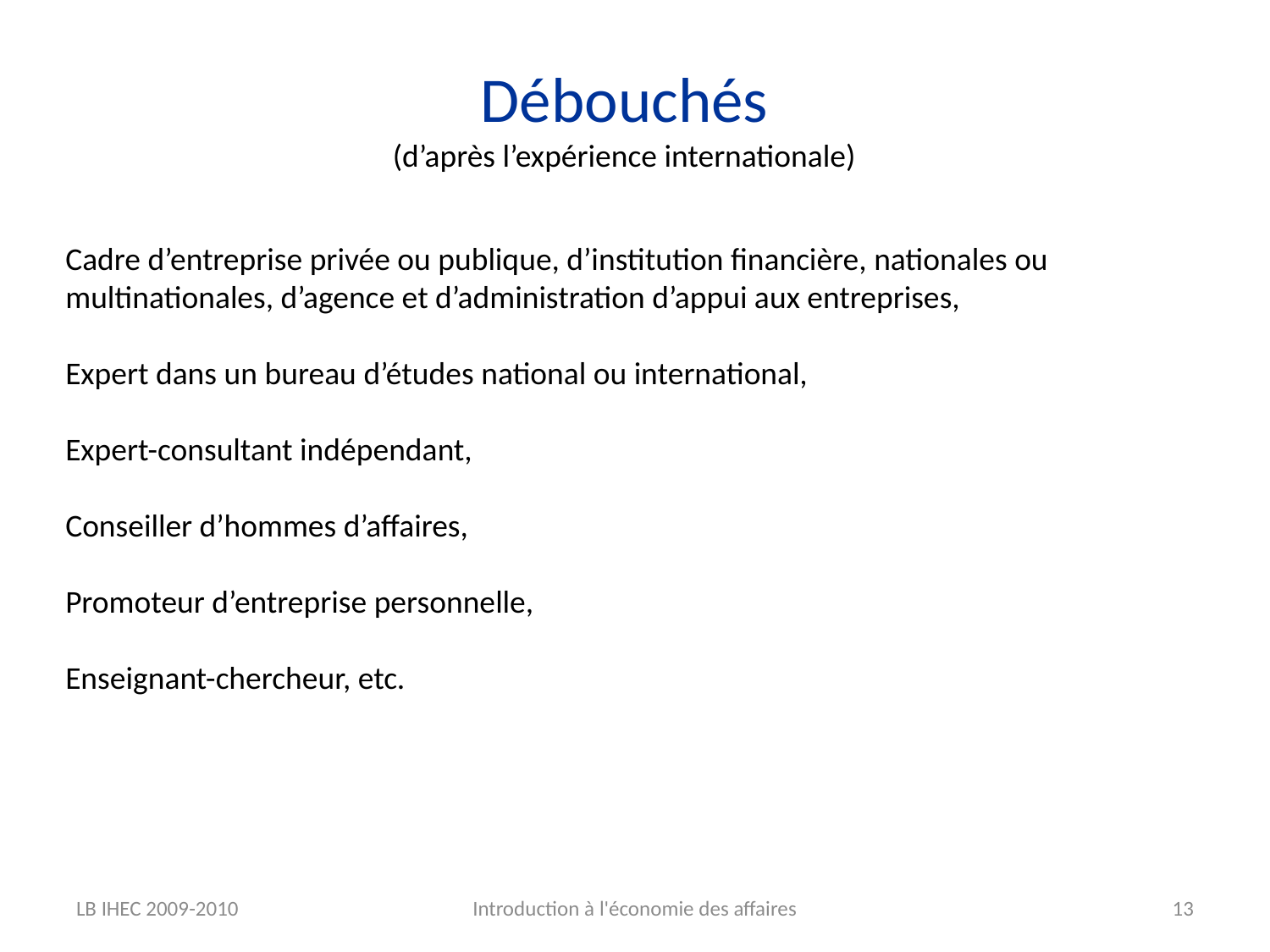

Débouchés
(d’après l’expérience internationale)
Cadre d’entreprise privée ou publique, d’institution financière, nationales ou multinationales, d’agence et d’administration d’appui aux entreprises,

Expert dans un bureau d’études national ou international,

Expert-consultant indépendant,

Conseiller d’hommes d’affaires,

Promoteur d’entreprise personnelle,

Enseignant-chercheur, etc.
LB IHEC 2009-2010
Introduction à l'économie des affaires
13